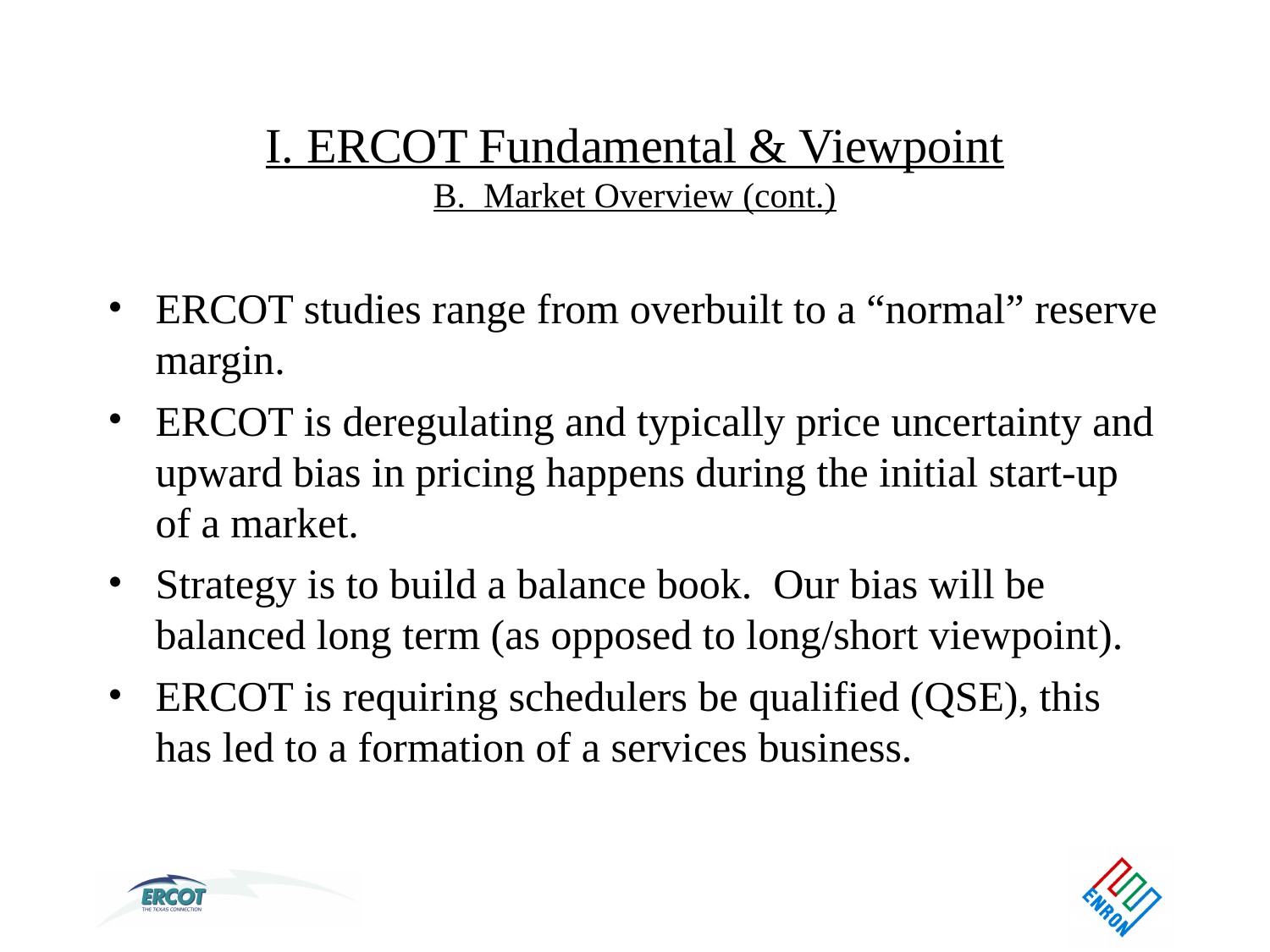

# I. ERCOT Fundamental & Viewpoint B.  Market Overview (cont.)
ERCOT studies range from overbuilt to a “normal” reserve margin.
ERCOT is deregulating and typically price uncertainty and upward bias in pricing happens during the initial start-up of a market.
Strategy is to build a balance book.  Our bias will be balanced long term (as opposed to long/short viewpoint).
ERCOT is requiring schedulers be qualified (QSE), this has led to a formation of a services business.